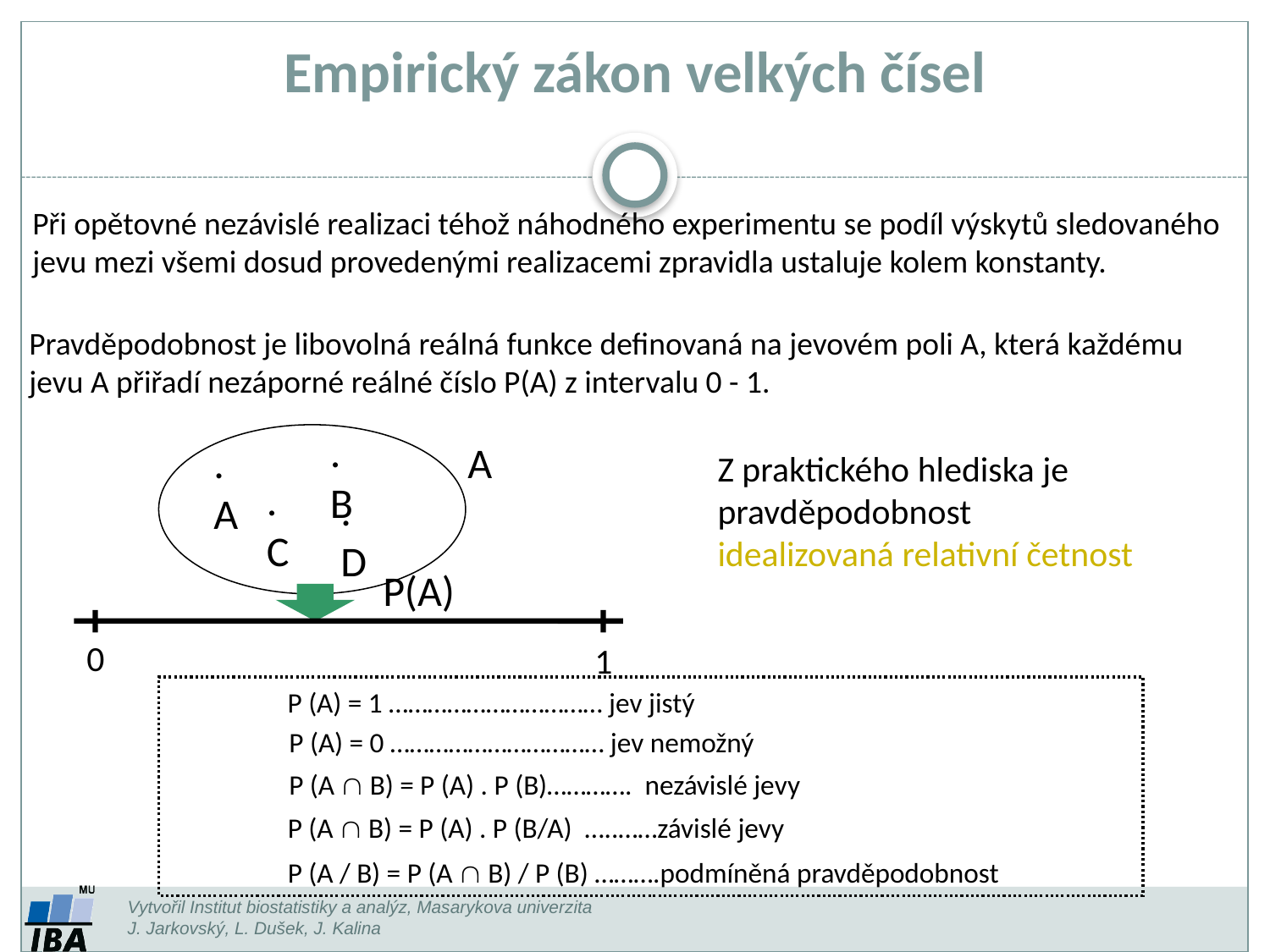

Empirický zákon velkých čísel
Při opětovné nezávislé realizaci téhož náhodného experimentu se podíl výskytů sledovaného jevu mezi všemi dosud provedenými realizacemi zpravidla ustaluje kolem konstanty.
Pravděpodobnost je libovolná reálná funkce definovaná na jevovém poli A, která každému jevu A přiřadí nezáporné reálné číslo P(A) z intervalu 0 - 1.
.B

.A
A
Z praktického hlediska je pravděpodobnost
idealizovaná relativní četnost
.C
.D
P(A)

0
1

P (A) = 1 …………………………… jev jistý
P (A) = 0 …………………………… jev nemožný
P (A ∩ B) = P (A) . P (B)………….  nezávislé jevy
P (A ∩ B) = P (A) . P (B/A)  …..……závislé jevy
P (A / B) = P (A ∩ B) / P (B) ……….podmíněná pravděpodobnost
Vytvořil Institut biostatistiky a analýz, Masarykova univerzita
J. Jarkovský, L. Dušek, J. Kalina